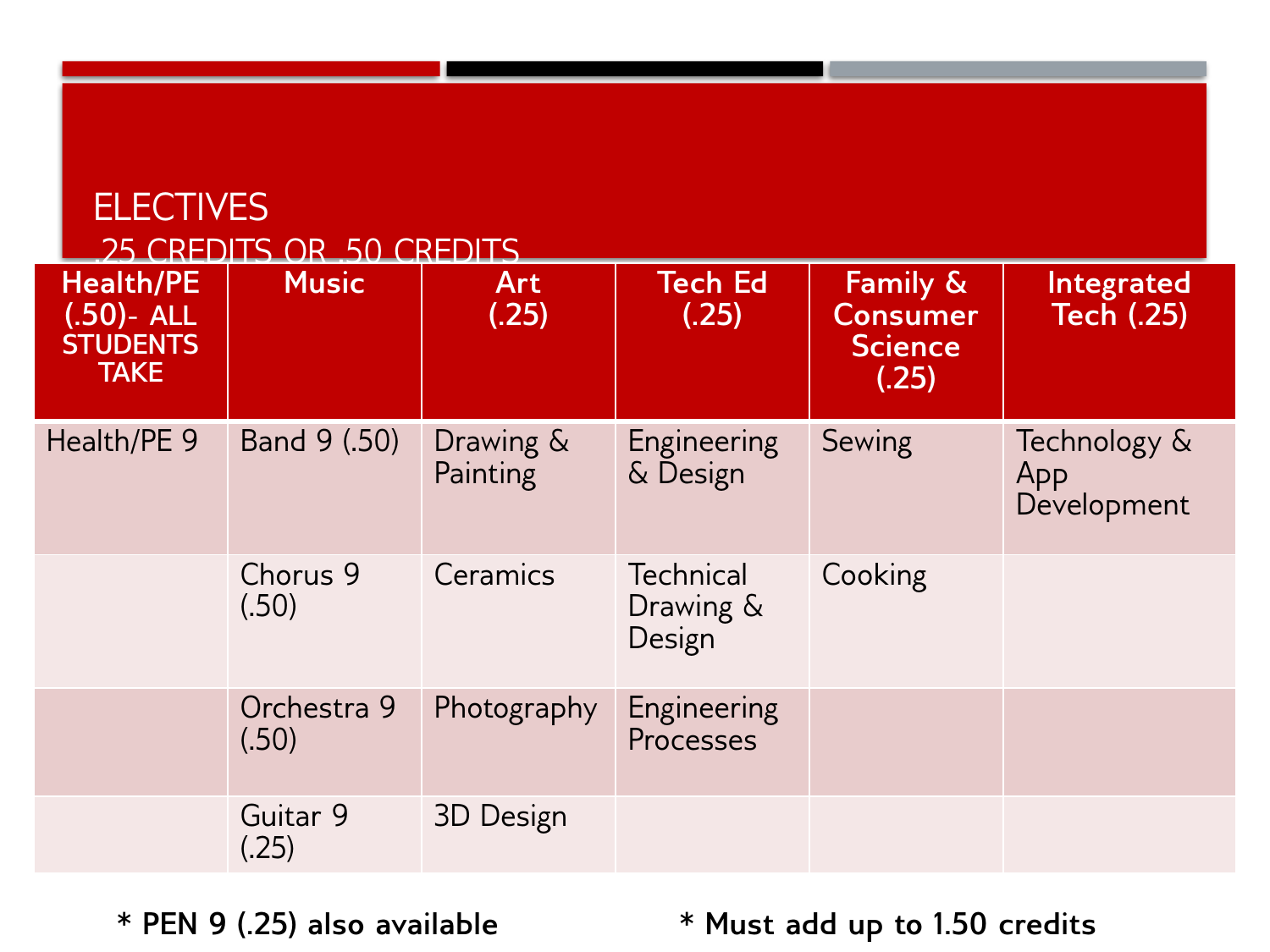

# Electives .25 credits or .50 credits
| Health/PE (.50)- ALL STUDENTS TAKE | Music | Art (.25) | Tech Ed (.25) | Family & Consumer Science (.25) | Integrated Tech (.25) |
| --- | --- | --- | --- | --- | --- |
| Health/PE 9 | Band 9 (.50) | Drawing & Painting | Engineering & Design | Sewing | Technology & App Development |
|  | Chorus 9 (.50) | Ceramics | Technical Drawing & Design | Cooking |  |
|  | Orchestra 9 (.50) | Photography | Engineering Processes |  |  |
|  | Guitar 9 (.25) | 3D Design |  |  |  |
* PEN 9 (.25) also available
* Must add up to 1.50 credits